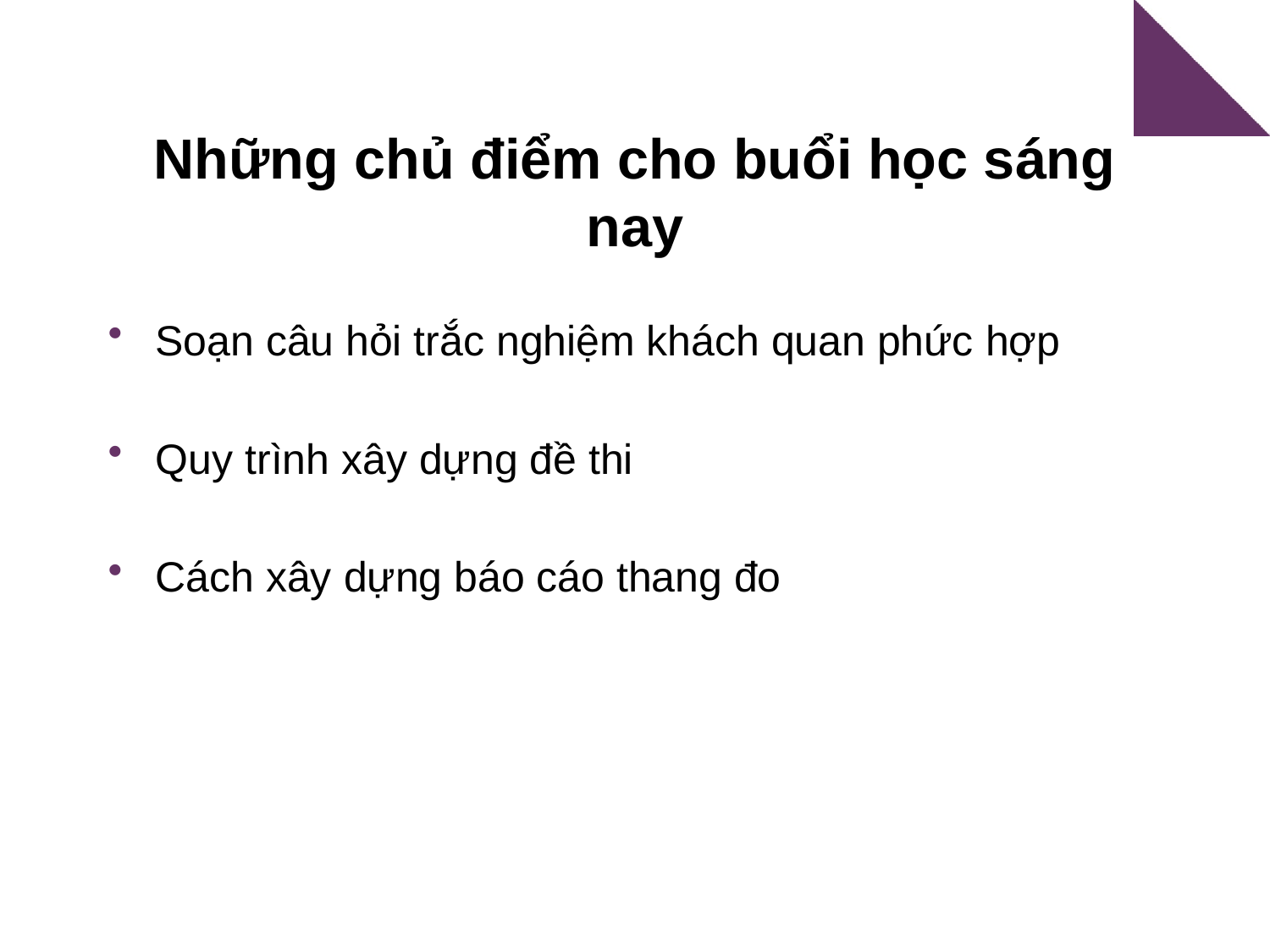

# Những chủ điểm cho buổi học sáng nay
Soạn câu hỏi trắc nghiệm khách quan phức hợp

Quy trình xây dựng đề thi

Cách xây dựng báo cáo thang đo